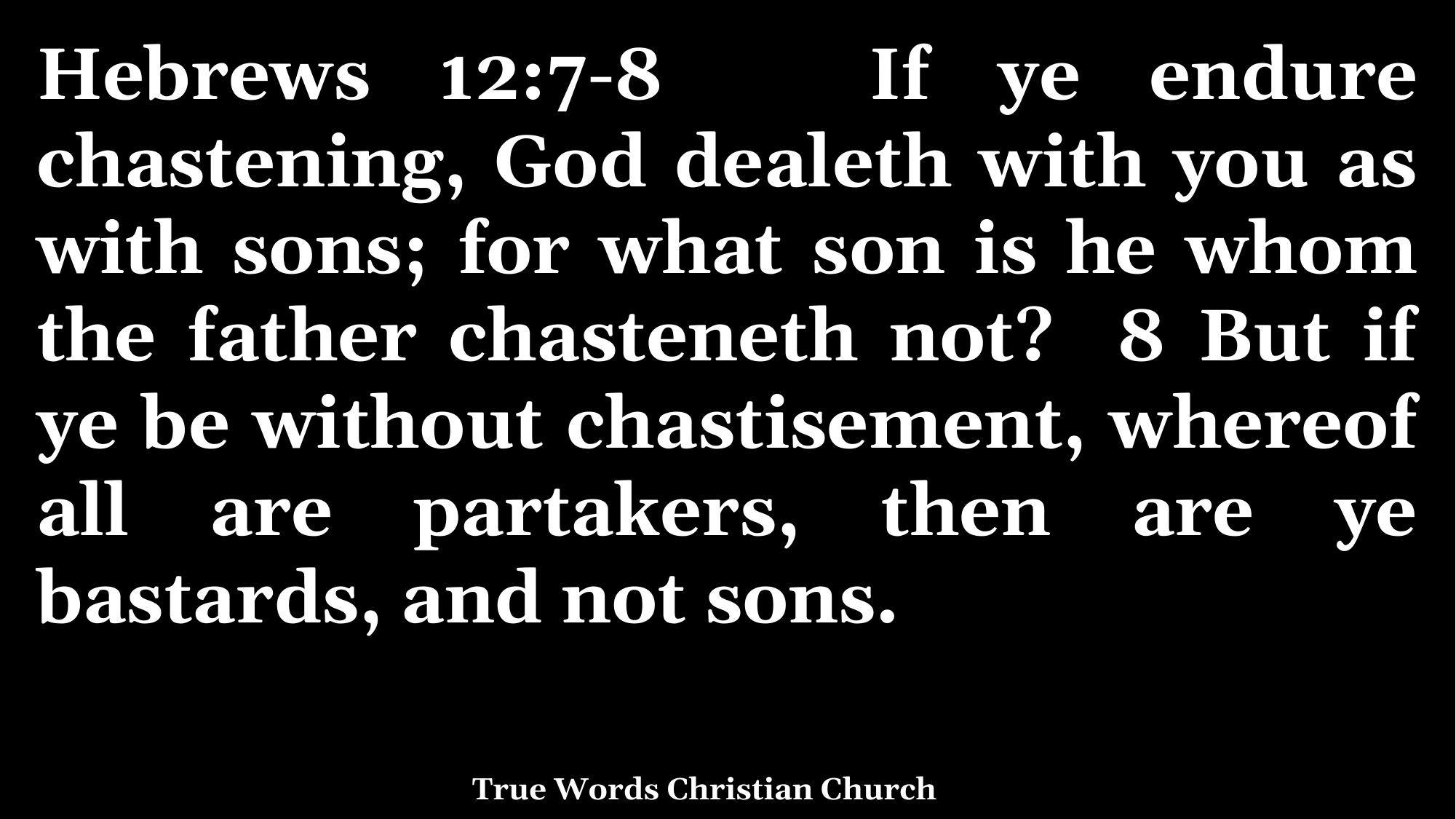

Hebrews 12:7-8   If ye endure chastening, God dealeth with you as with sons; for what son is he whom the father chasteneth not?  8 But if ye be without chastisement, whereof all are partakers, then are ye bastards, and not sons.
True Words Christian Church